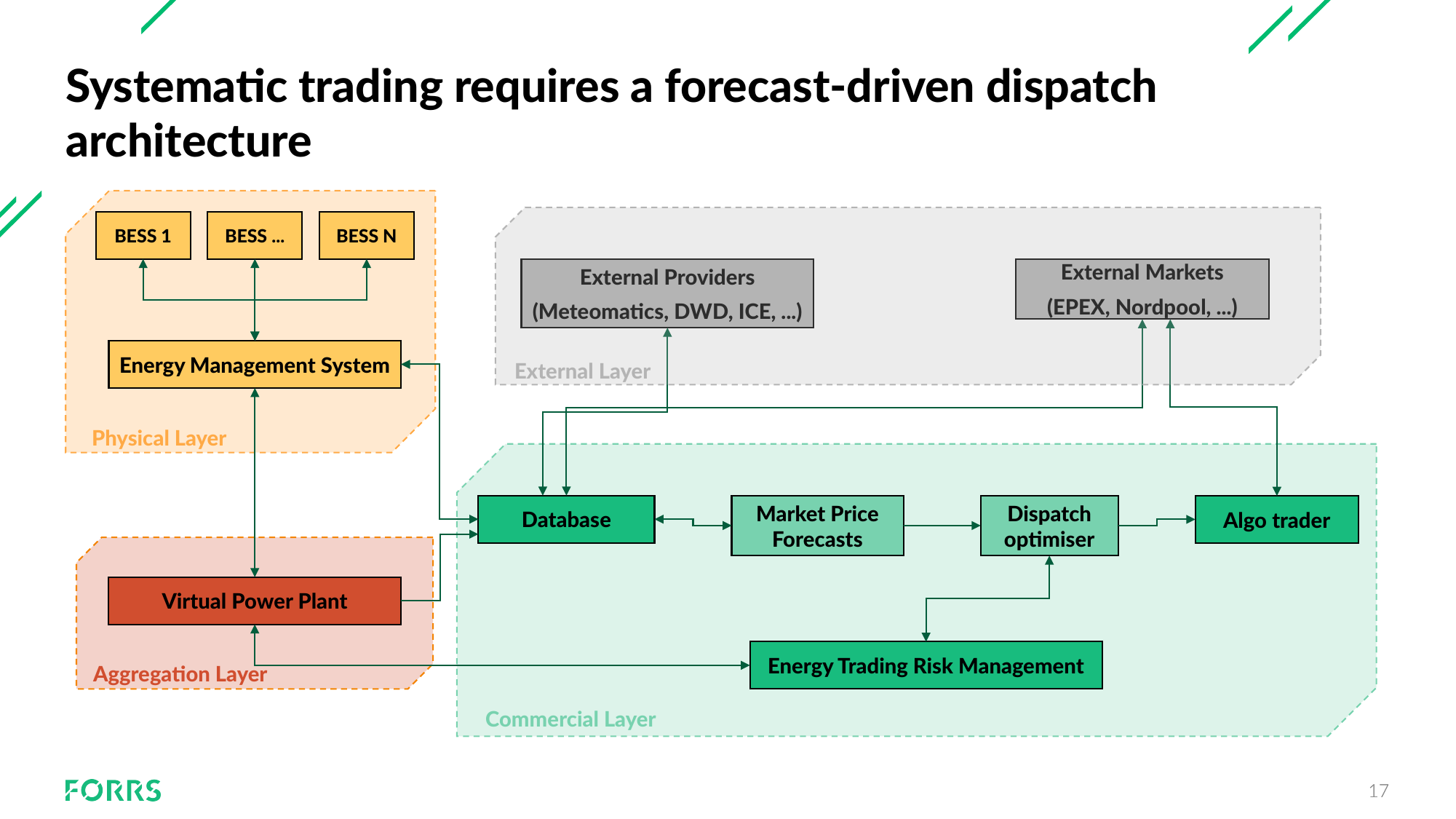

# Systematic trading requires a forecast-driven dispatch architecture

Physical Layer

External Layer
BESS 1
BESS N
BESS ...
External Providers
(Meteomatics, DWD, ICE, ...)
External Markets
(EPEX, Nordpool, ...)
Energy Management System

Commercial Layer
Market Price Forecasts
Dispatch optimiser
Database
Algo trader

Aggregation Layer
Virtual Power Plant
Energy Trading Risk Management